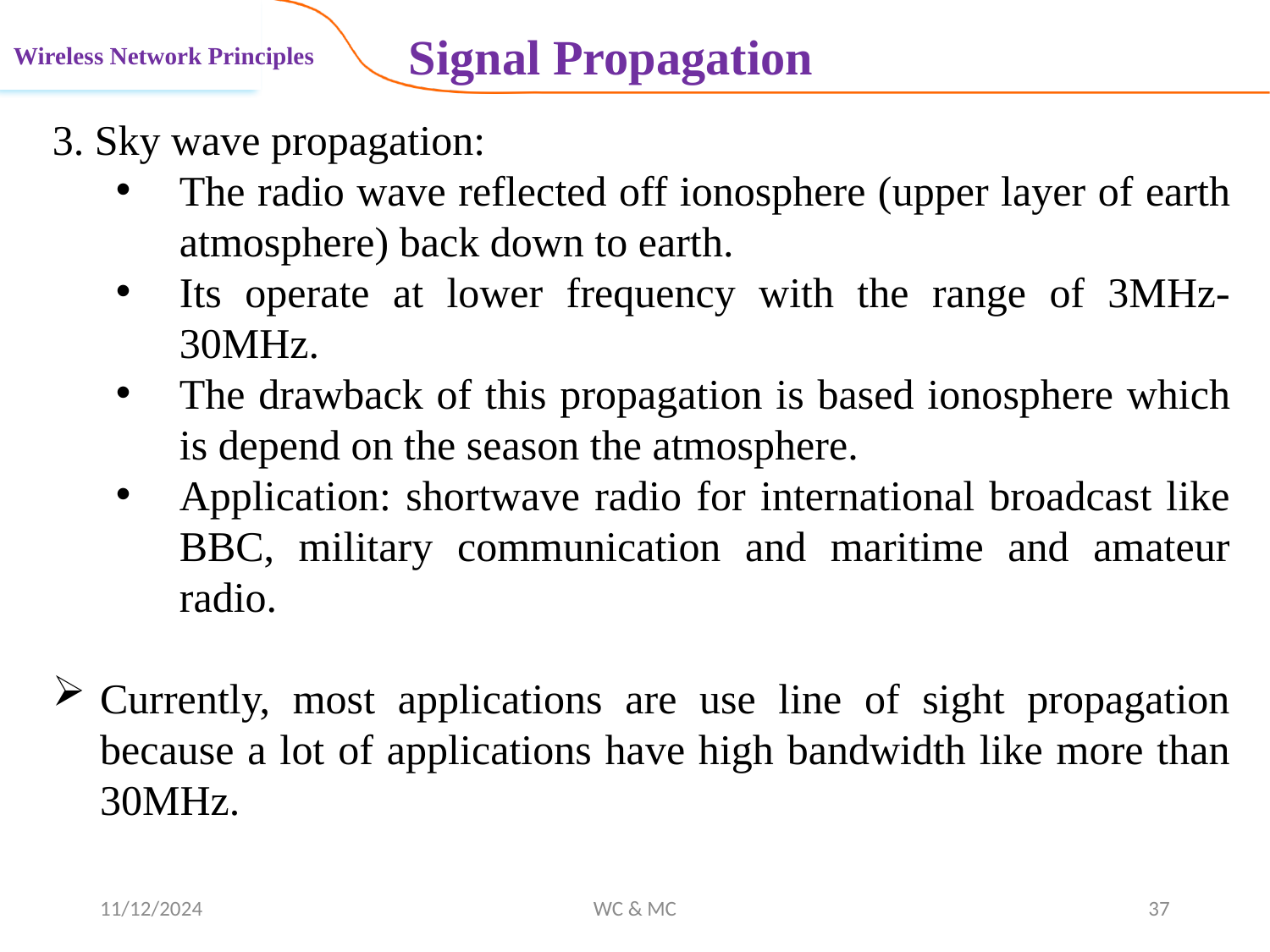

Signal Propagation
Wireless Network Principles
3. Sky wave propagation:
The radio wave reflected off ionosphere (upper layer of earth atmosphere) back down to earth.
Its operate at lower frequency with the range of 3MHz-30MHz.
The drawback of this propagation is based ionosphere which is depend on the season the atmosphere.
Application: shortwave radio for international broadcast like BBC, military communication and maritime and amateur radio.

Currently, most applications are use line of sight propagation because a lot of applications have high bandwidth like more than 30MHz.
11/12/2024
WC & MC
37